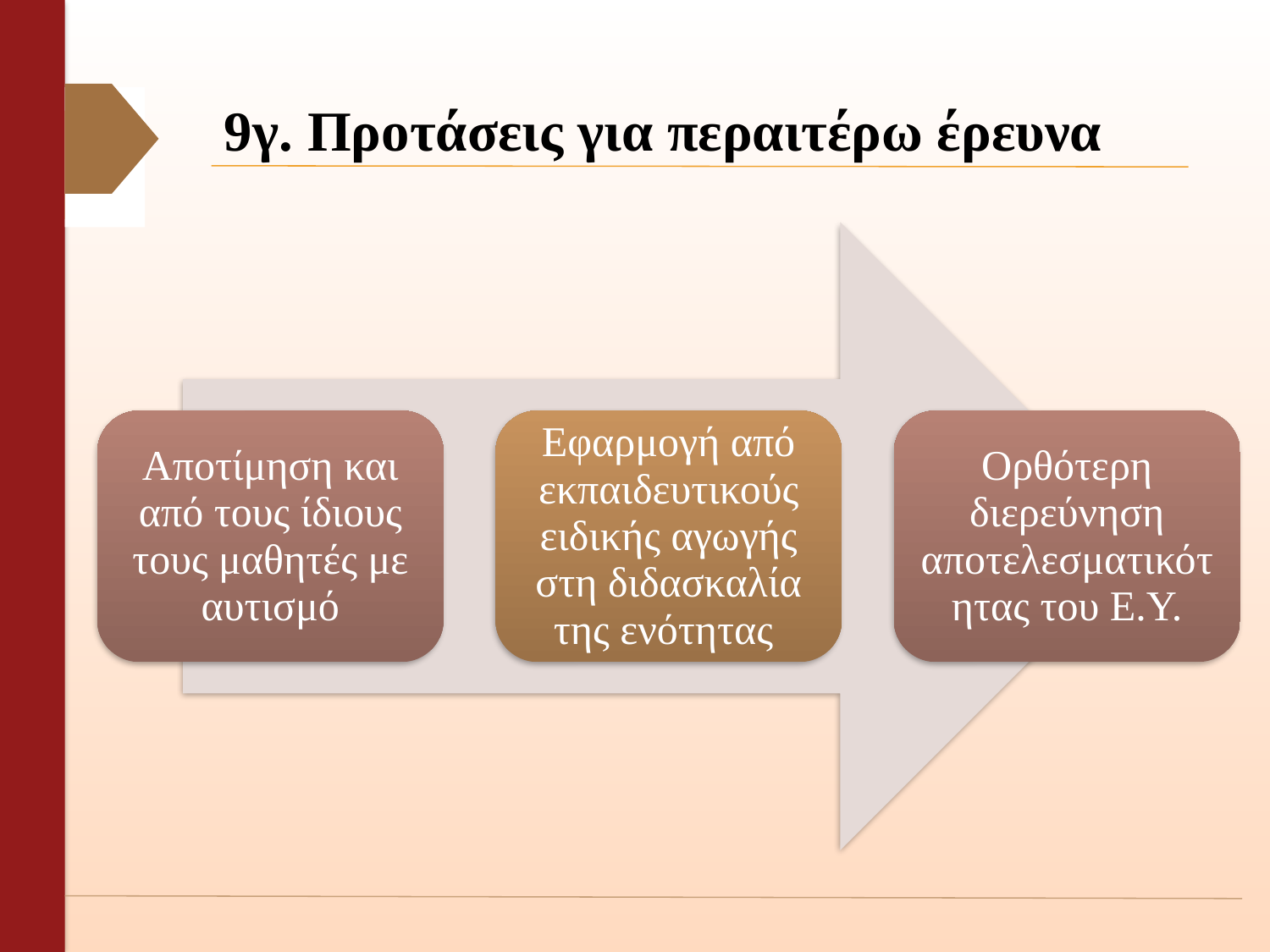

# 9γ. Προτάσεις για περαιτέρω έρευνα

Εφαρμογή από εκπαιδευτικούς ειδικής αγωγής στη διδασκαλία της ενότητας
Ορθότερη διερεύνηση αποτελεσματικότητας του Ε.Υ.
Αποτίμηση και από τους ίδιους τους μαθητές με αυτισμό